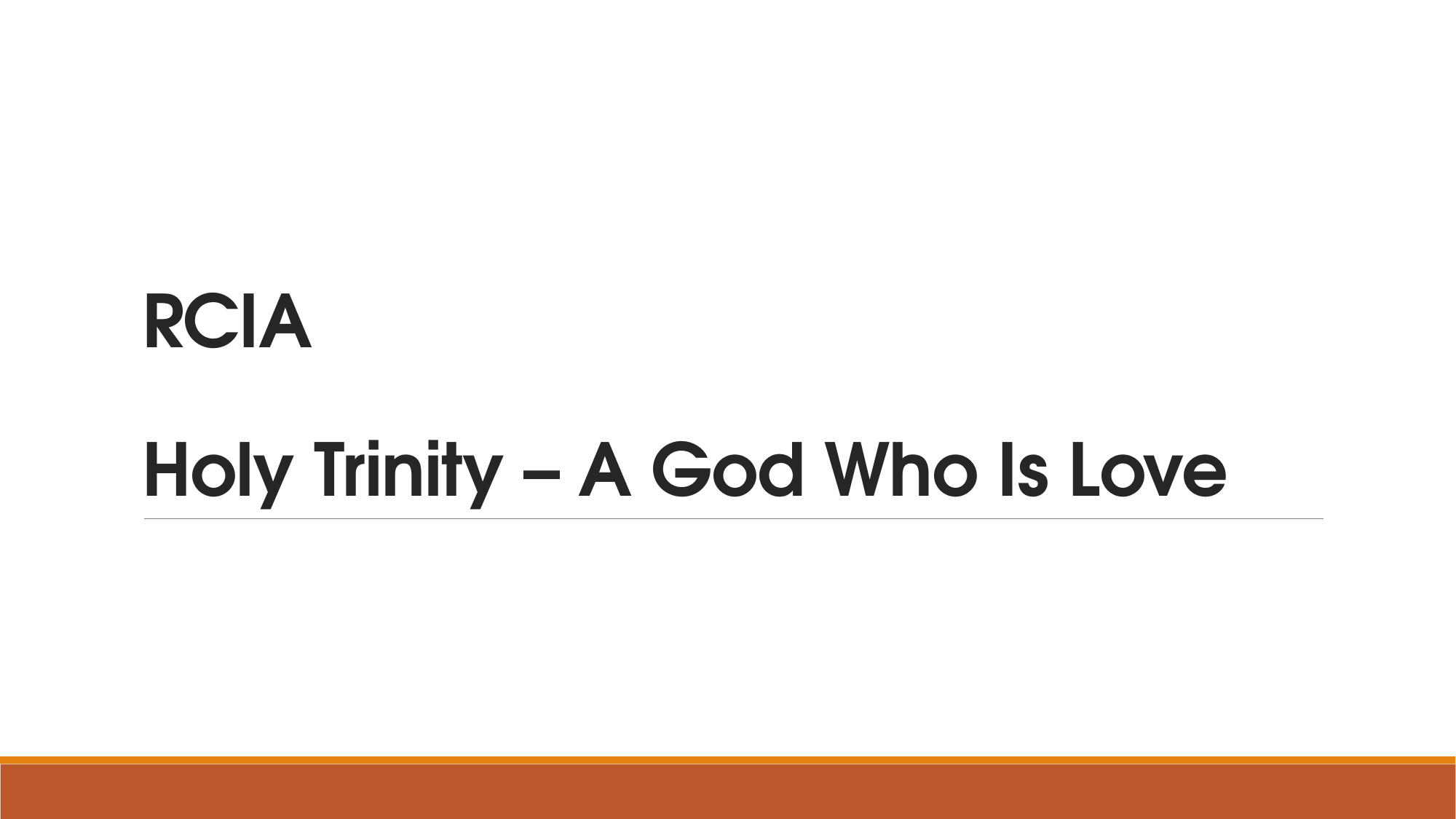

# RCIA Holy Trinity – A God Who Is Love